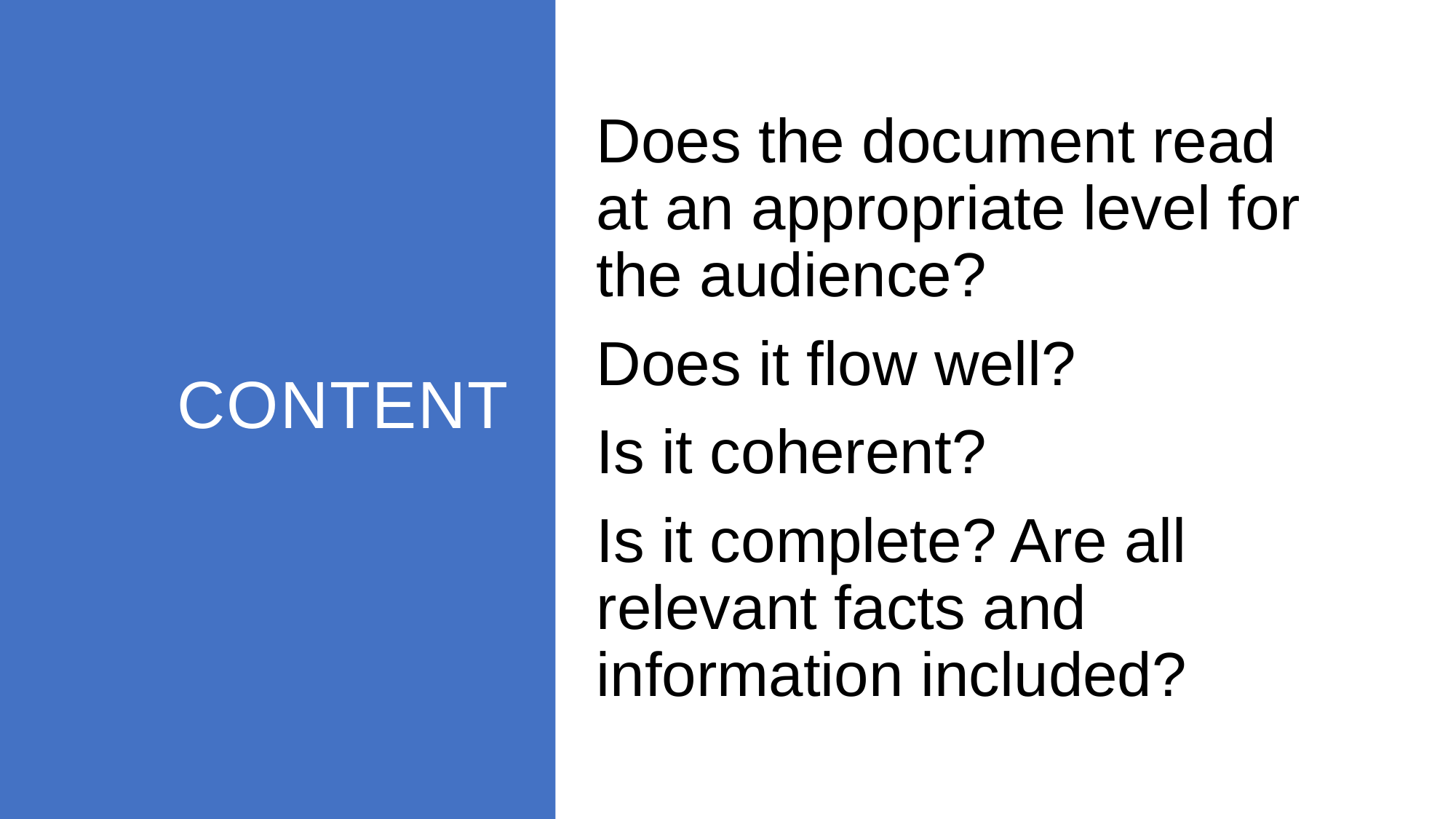

# content
Does the document read at an appropriate level for the audience?
Does it flow well?
Is it coherent?
Is it complete? Are all relevant facts and information included?